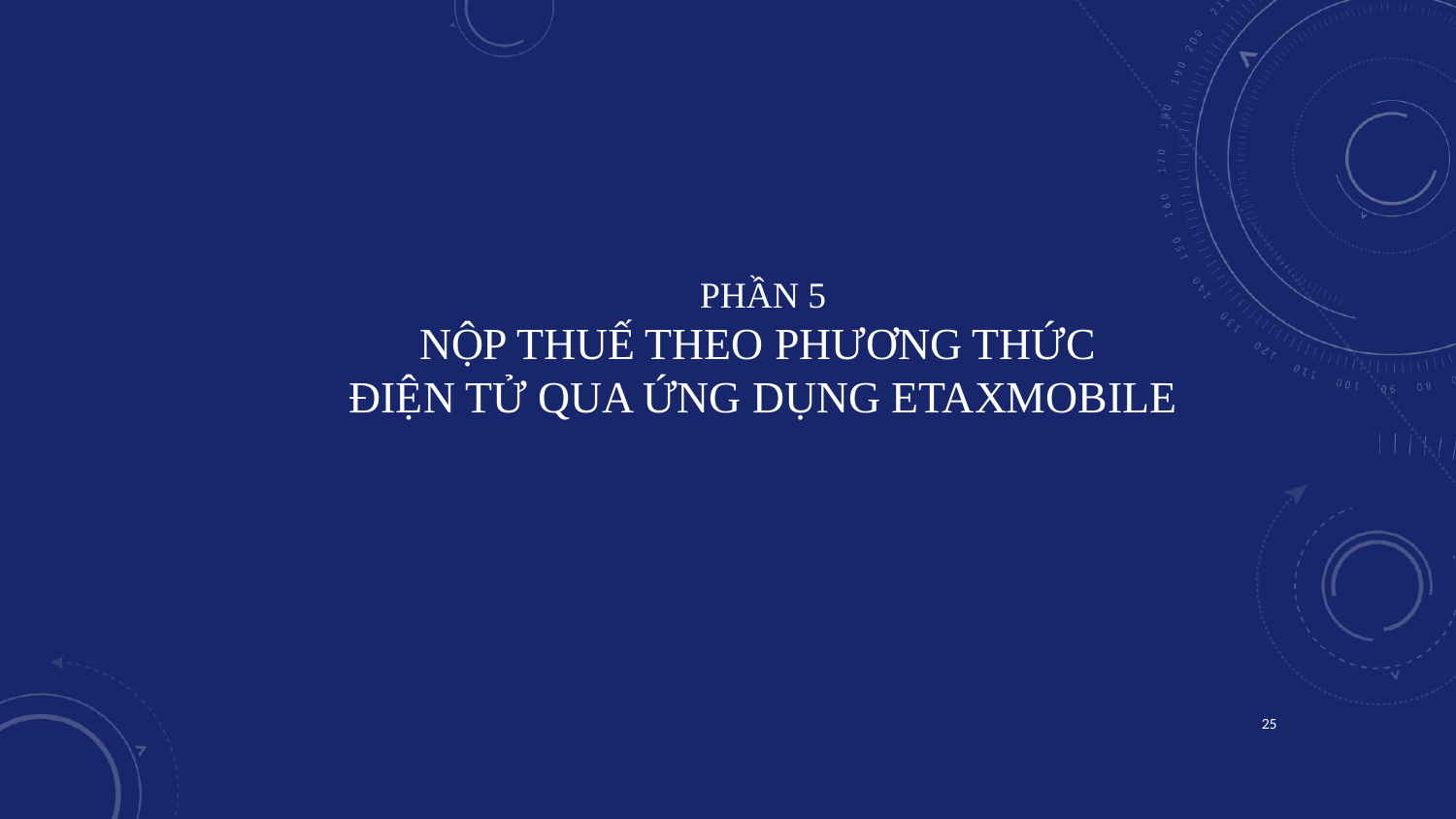

PHẦN 5
NỘP THUẾ THEO PHƯƠNG THỨC
ĐIỆN TỬ QUA ỨNG DỤNG ETAXMOBILE
25